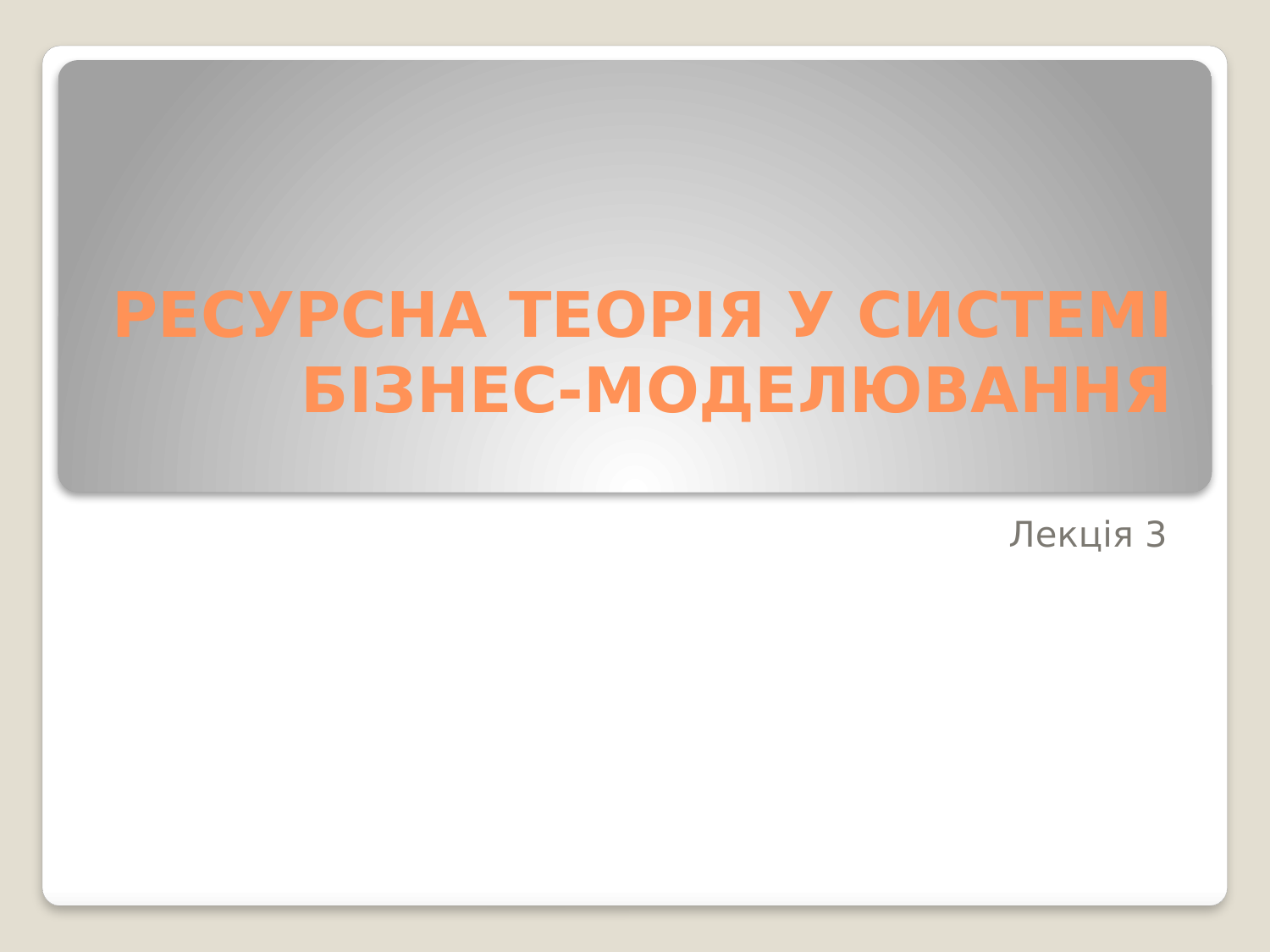

# РЕСУРСНА ТЕОРІЯ У СИСТЕМІ БІЗНЕС-МОДЕЛЮВАННЯ
Лекція 3